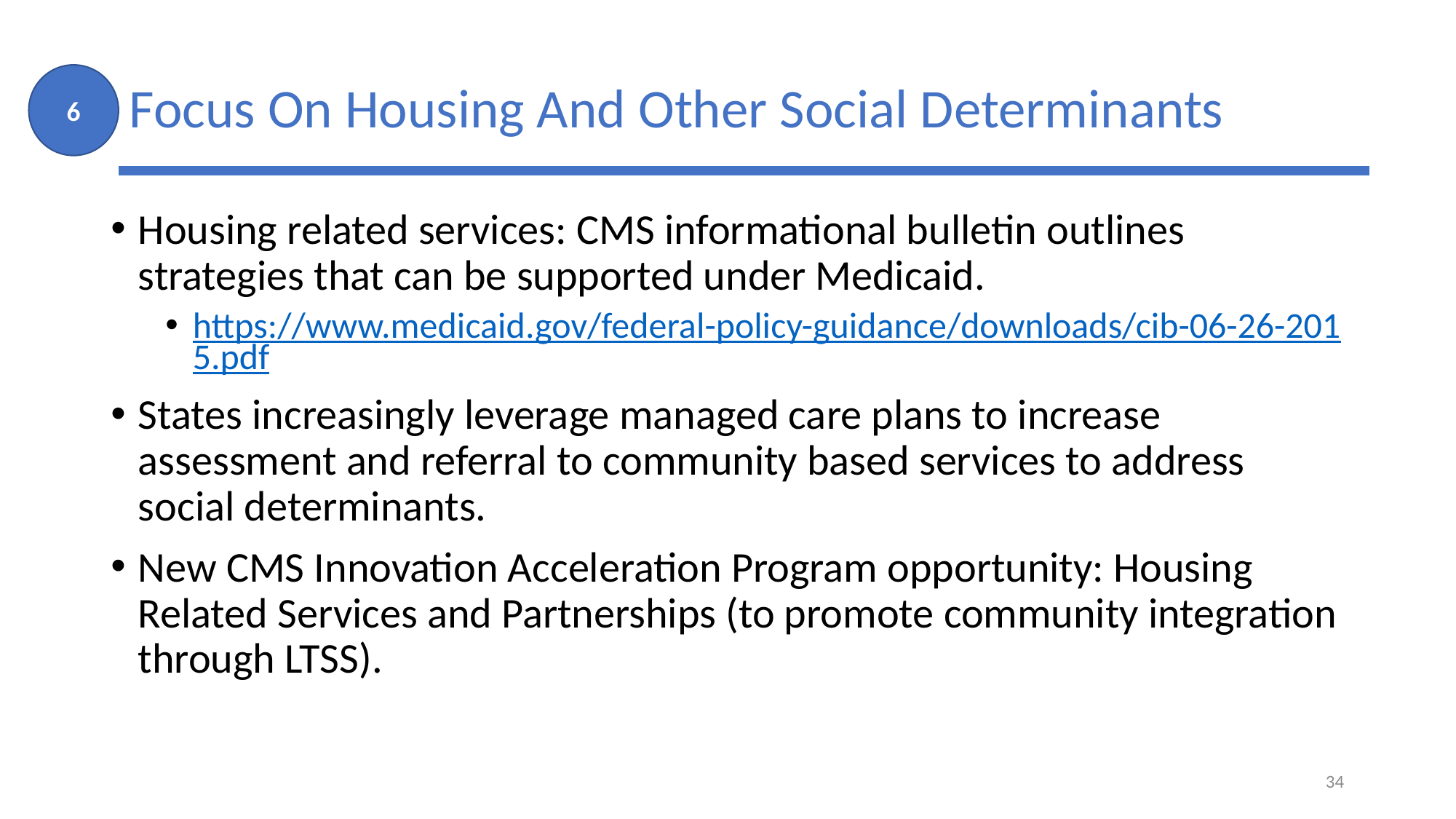

# Focus On Housing And Other Social Determinants
6
Housing related services: CMS informational bulletin outlines strategies that can be supported under Medicaid.
https://www.medicaid.gov/federal-policy-guidance/downloads/cib-06-26-2015.pdf
States increasingly leverage managed care plans to increase assessment and referral to community based services to address social determinants.
New CMS Innovation Acceleration Program opportunity: Housing Related Services and Partnerships (to promote community integration through LTSS).
34